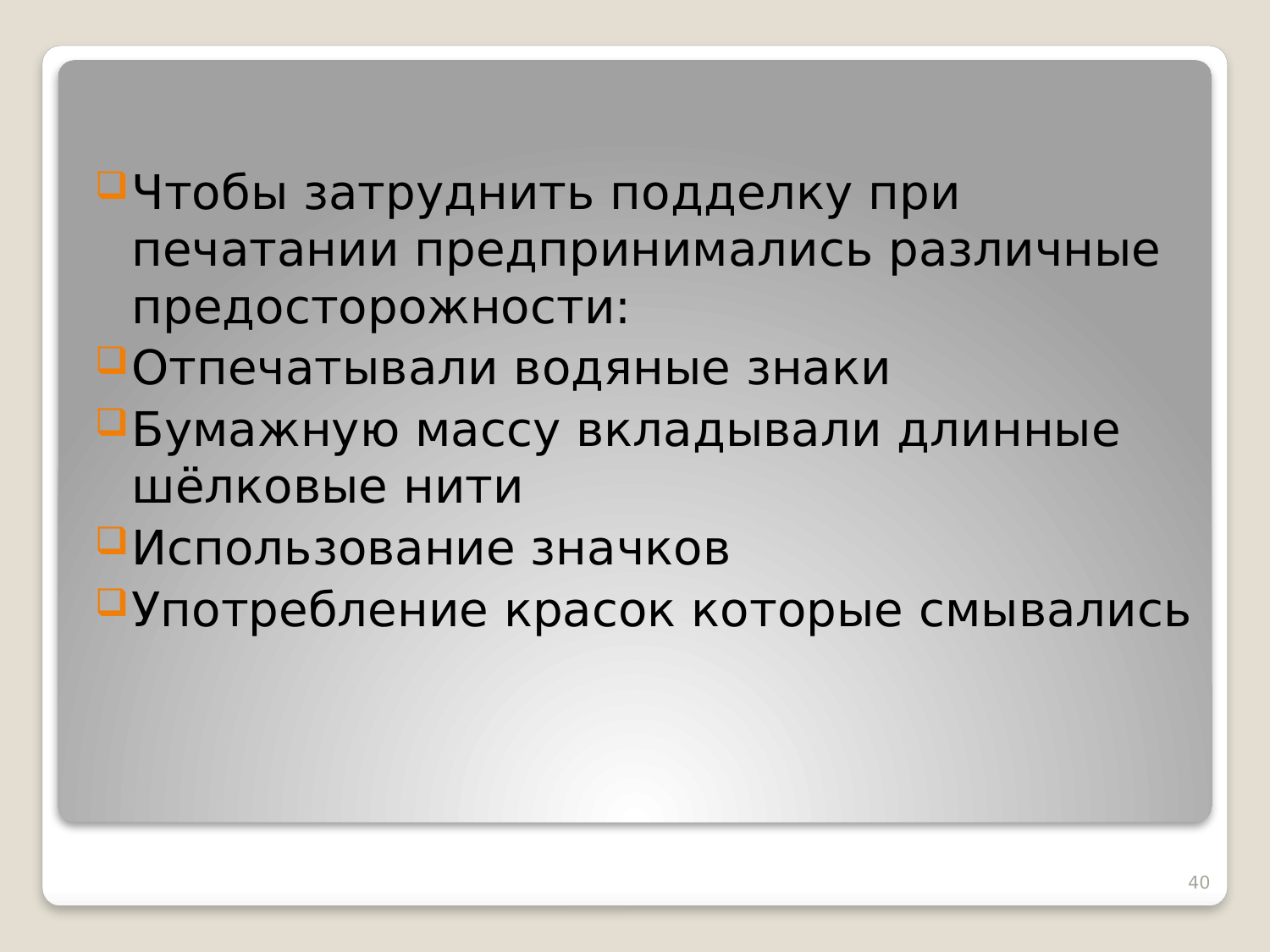

Чтобы затруднить подделку при печатании предпринимались различные предосторожности:
Отпечатывали водяные знаки
Бумажную массу вкладывали длинные шёлковые нити
Использование значков
Употребление красок которые смывались
40